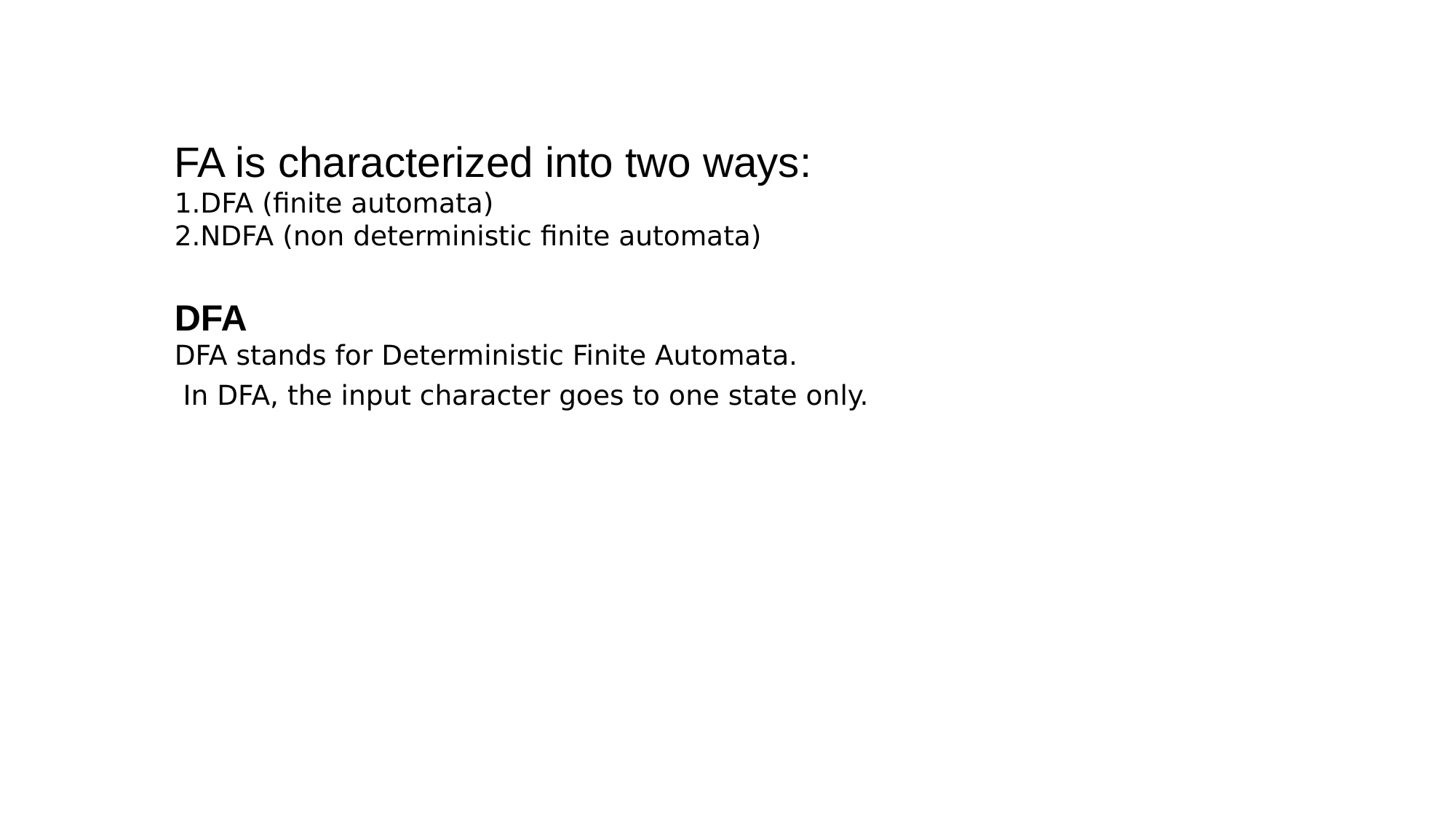

FA is characterized into two ways:
DFA (finite automata)
NDFA (non deterministic finite automata)
DFA
DFA stands for Deterministic Finite Automata.
In DFA, the input character goes to one state only.